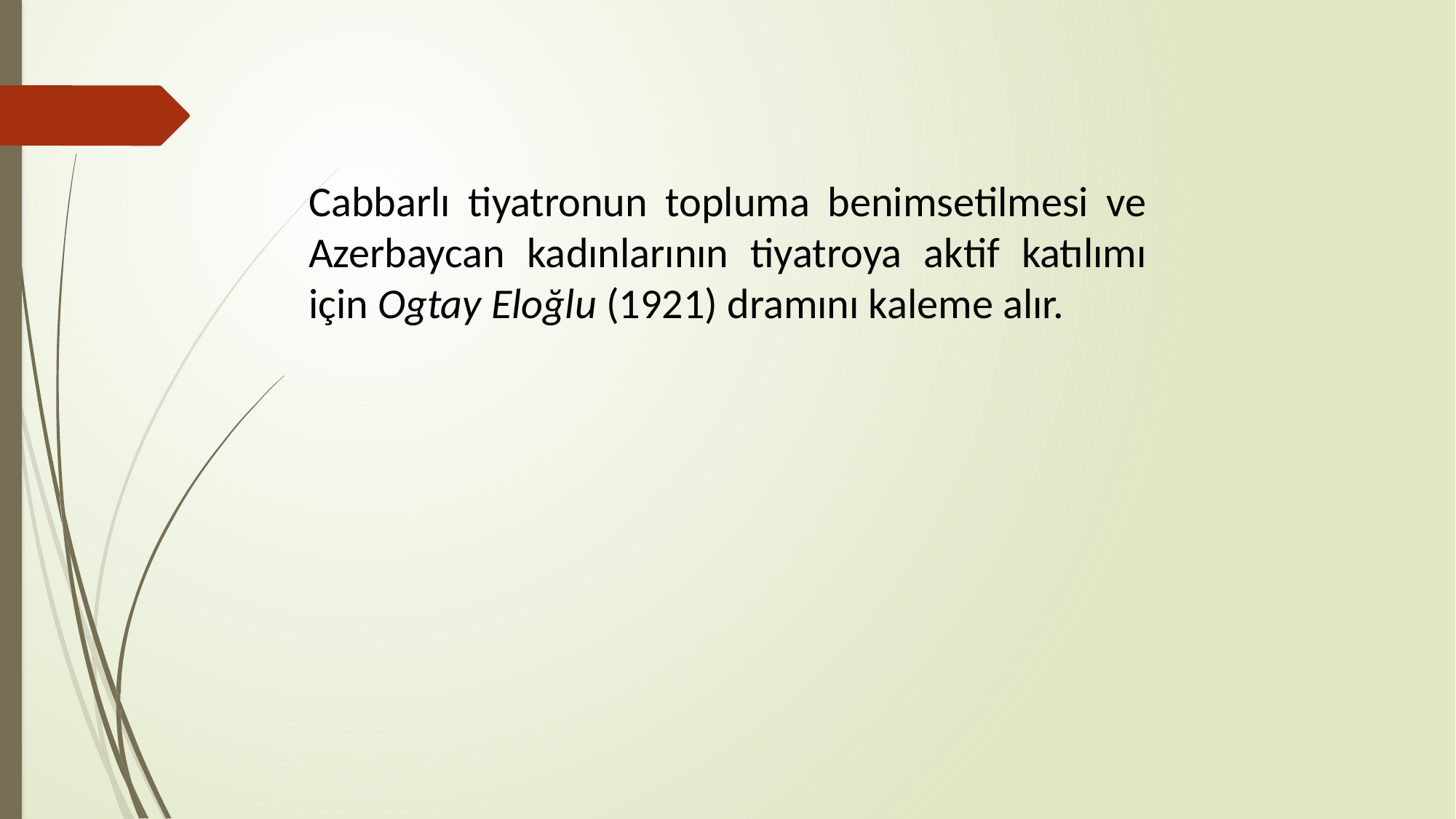

Cabbarlı tiyatronun topluma benimsetilmesi ve Azerbaycan kadınlarının tiyatroya aktif katılımı için Ogtay Eloğlu (1921) dramını kaleme alır.